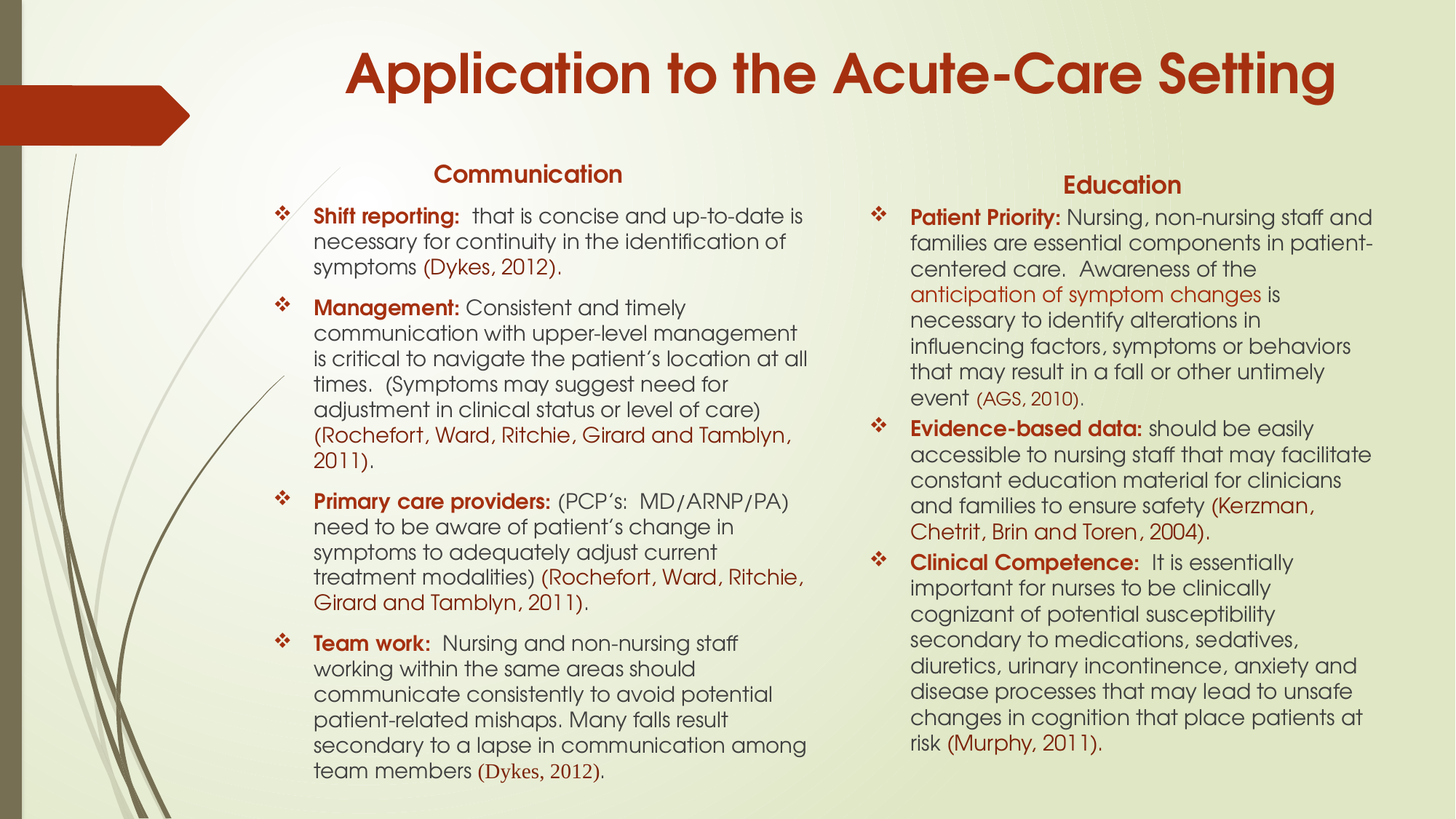

# Application to the Acute-Care Setting
Communication
Shift reporting:  that is concise and up-to-date is necessary for continuity in the identification of symptoms (Dykes, 2012).
Management: Consistent and timely communication with upper-level management is critical to navigate the patient’s location at all times.  (Symptoms may suggest need for adjustment in clinical status or level of care)(Rochefort, Ward, Ritchie, Girard and Tamblyn, 2011).
Primary care providers: (PCP’s:  MD/ARNP/PA) need to be aware of patient’s change in symptoms to adequately adjust current treatment modalities) (Rochefort, Ward, Ritchie, Girard and Tamblyn, 2011).
Team work:  Nursing and non-nursing staff working within the same areas should communicate consistently to avoid potential patient-related mishaps. Many falls result secondary to a lapse in communication among team members (Dykes, 2012).
Education
Patient Priority: Nursing, non-nursing staff and families are essential components in patient-centered care.  Awareness of the anticipation of symptom changes is necessary to identify alterations in influencing factors, symptoms or behaviors that may result in a fall or other untimely event (AGS, 2010).
Evidence-based data: should be easily accessible to nursing staff that may facilitate constant education material for clinicians and families to ensure safety (Kerzman, Chetrit, Brin and Toren, 2004).
Clinical Competence:  It is essentially important for nurses to be clinically cognizant of potential susceptibility secondary to medications, sedatives, diuretics, urinary incontinence, anxiety and disease processes that may lead to unsafe changes in cognition that place patients at risk (Murphy, 2011).